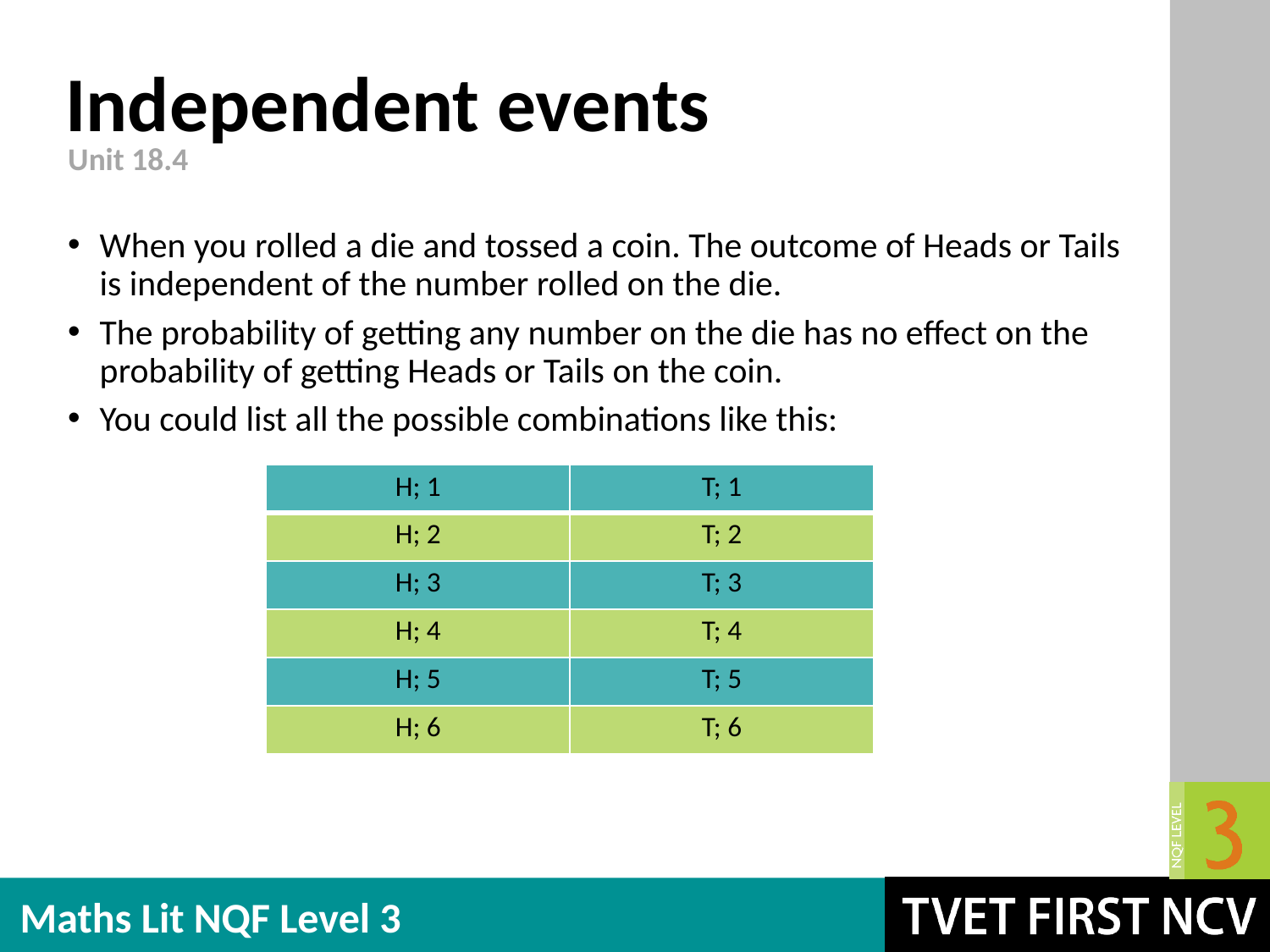

# Independent events
Unit 18.4
When you rolled a die and tossed a coin. The outcome of Heads or Tails is independent of the number rolled on the die.
The probability of getting any number on the die has no effect on the probability of getting Heads or Tails on the coin.
You could list all the possible combinations like this:

| H; 1 | T; 1 |
| --- | --- |
| H; 2 | T; 2 |
| H; 3 | T; 3 |
| H; 4 | T; 4 |
| H; 5 | T; 5 |
| H; 6 | T; 6 |